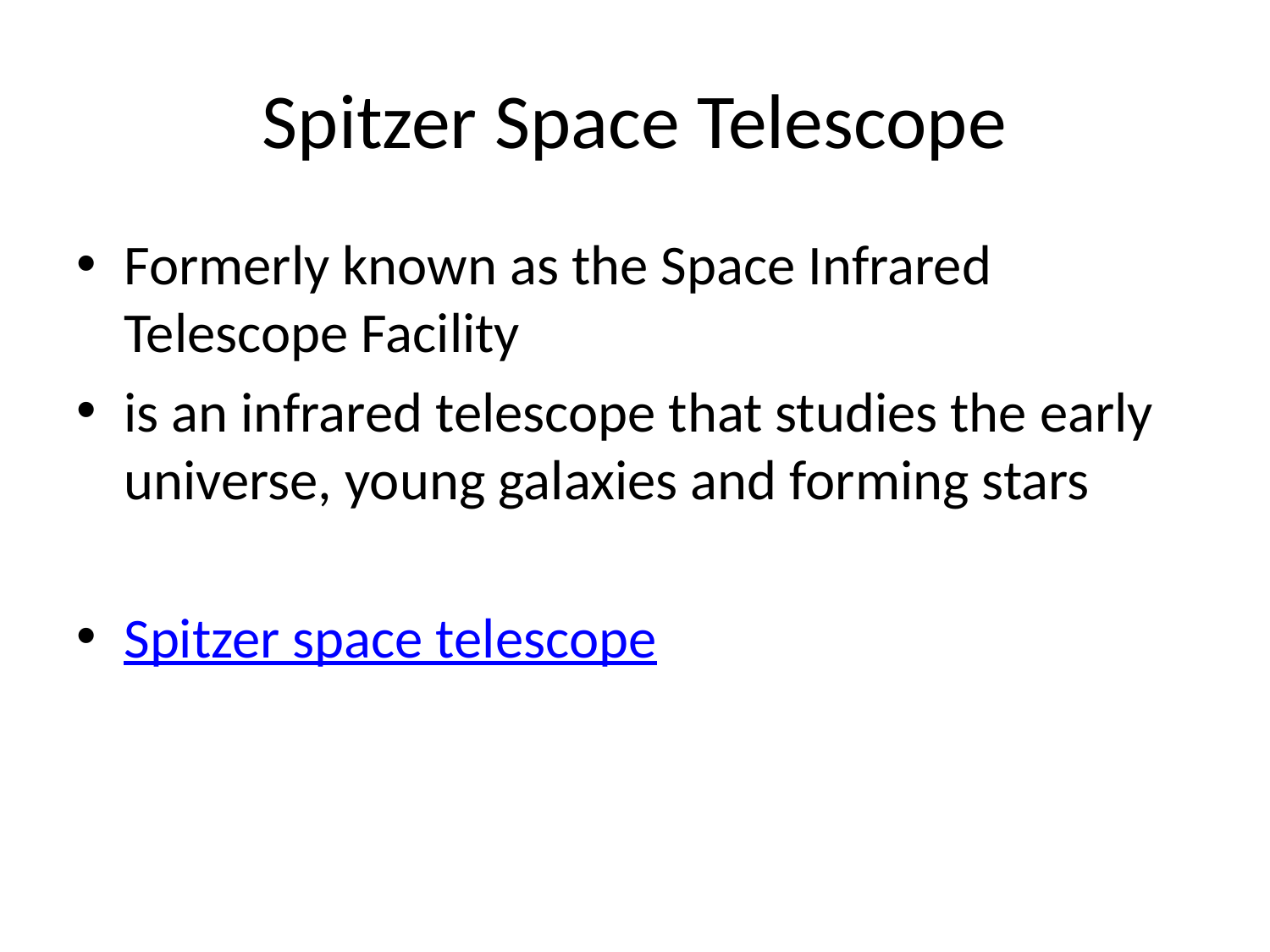

# Spitzer Space Telescope
Formerly known as the Space Infrared Telescope Facility
is an infrared telescope that studies the early universe, young galaxies and forming stars

Spitzer space telescope